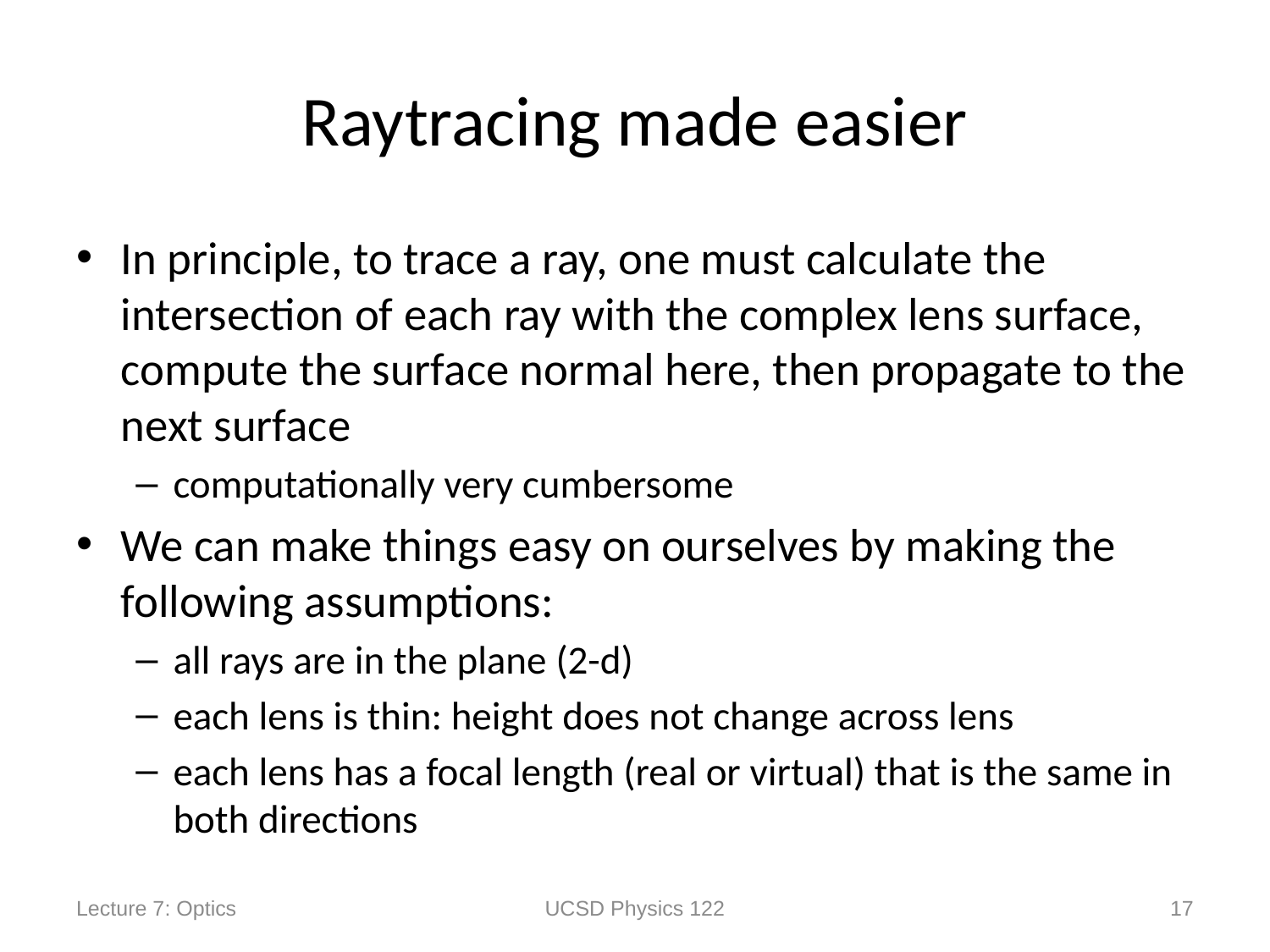

# Raytracing made easier
In principle, to trace a ray, one must calculate the intersection of each ray with the complex lens surface, compute the surface normal here, then propagate to the next surface
computationally very cumbersome
We can make things easy on ourselves by making the following assumptions:
all rays are in the plane (2-d)
each lens is thin: height does not change across lens
each lens has a focal length (real or virtual) that is the same in both directions
Lecture 7: Optics
UCSD Physics 122
17